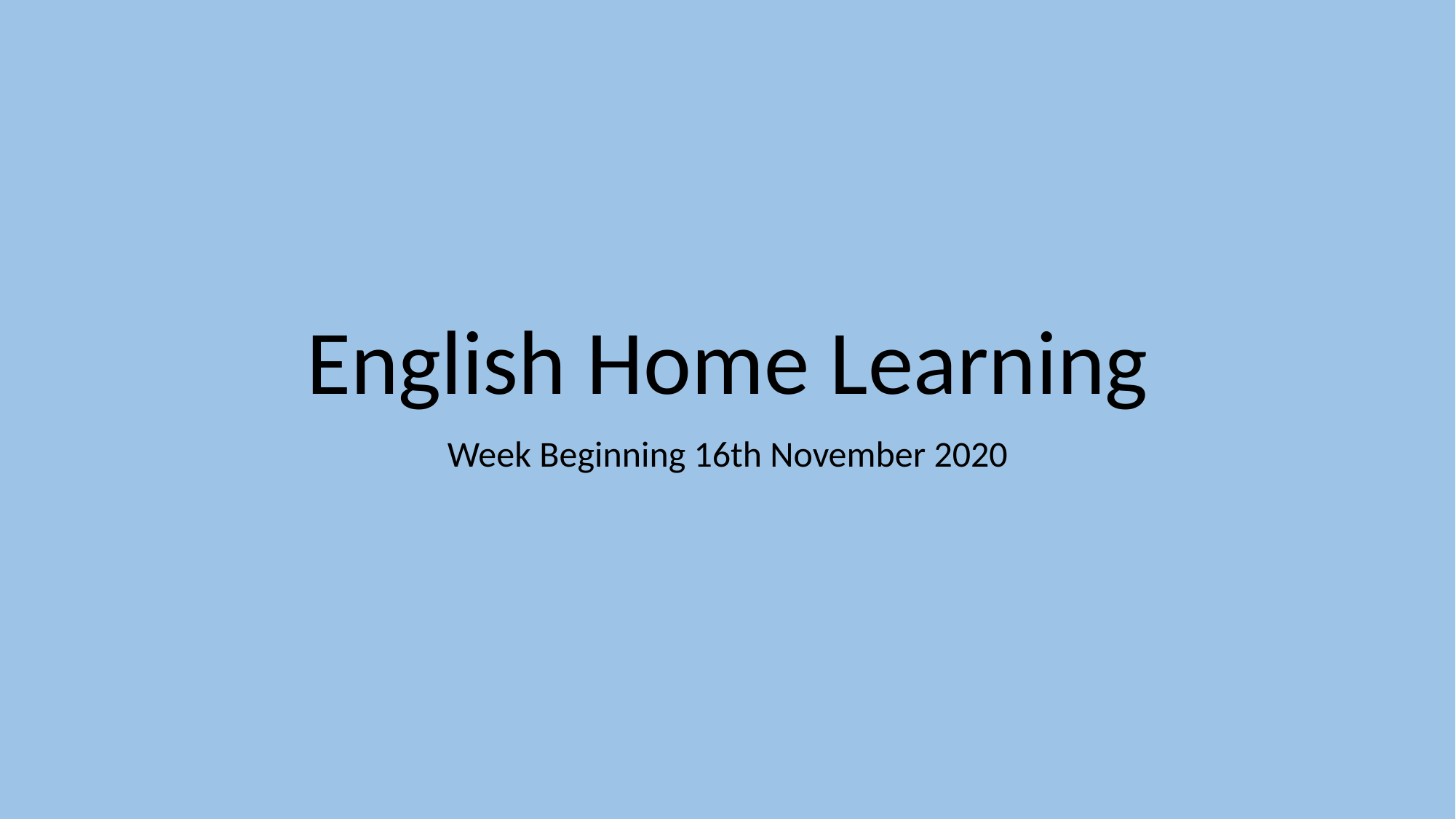

# English Home Learning
Week Beginning 16th November 2020